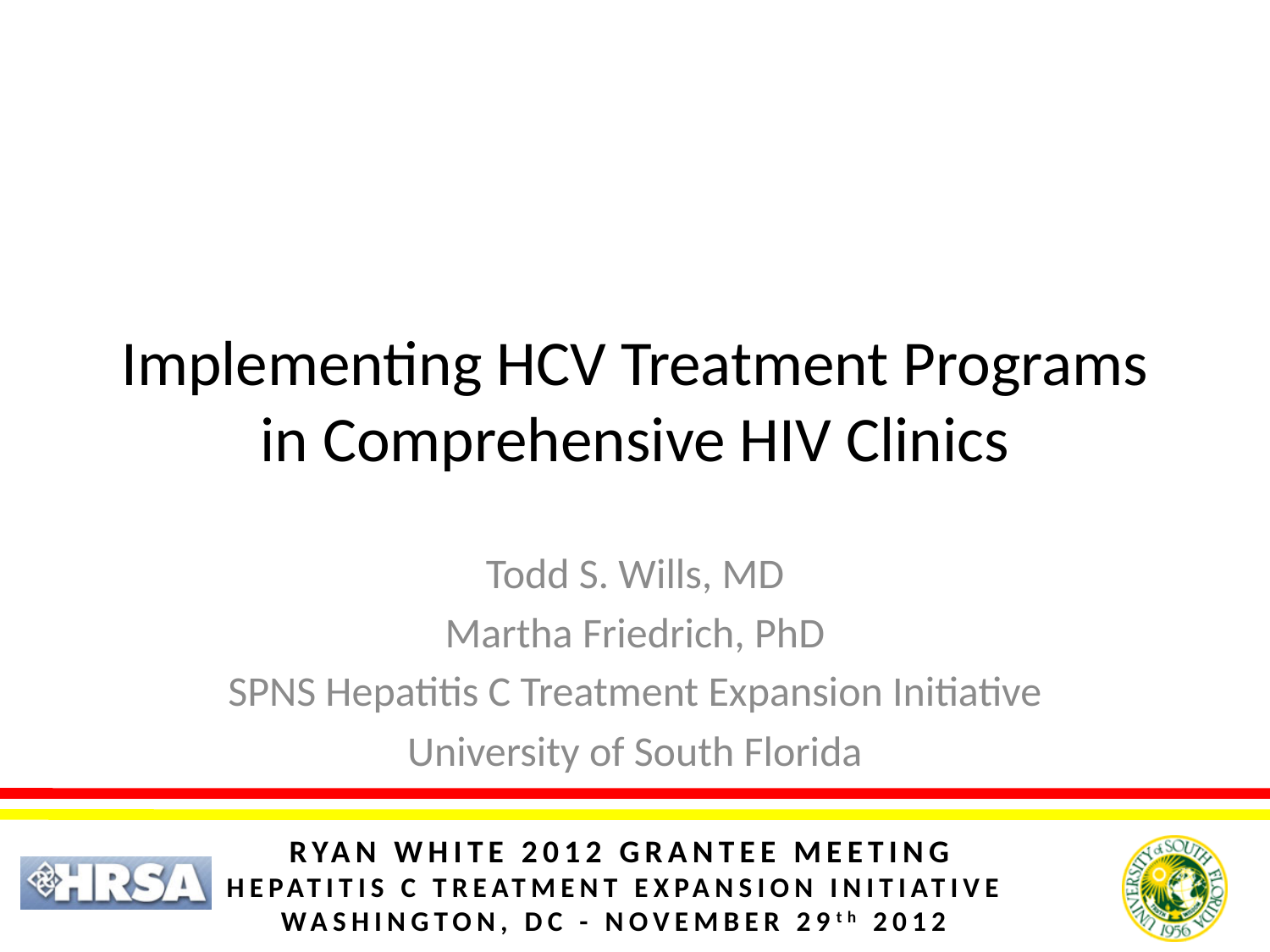

# Implementing HCV Treatment Programs in Comprehensive HIV Clinics
Todd S. Wills, MD
Martha Friedrich, PhD
SPNS Hepatitis C Treatment Expansion Initiative
University of South Florida